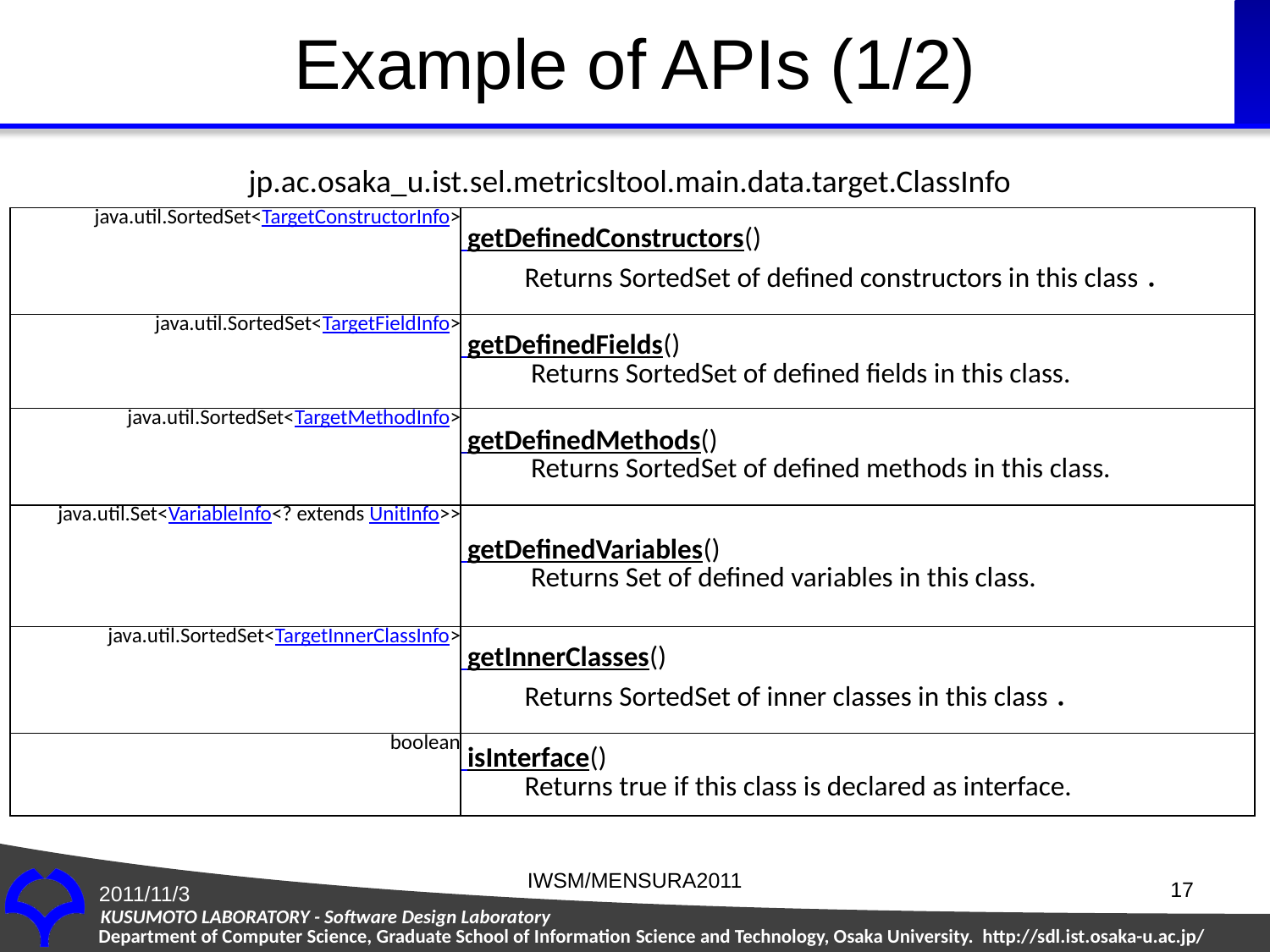

# Example of APIs (1/2)
jp.ac.osaka_u.ist.sel.metricsltool.main.data.target.ClassInfo
| java.util.SortedSet<TargetConstructorInfo> | getDefinedConstructors()            Returns SortedSet of defined constructors in this class． |
| --- | --- |
| java.util.SortedSet<TargetFieldInfo> | getDefinedFields()             Returns SortedSet of defined fields in this class. |
| java.util.SortedSet<TargetMethodInfo> | getDefinedMethods()             Returns SortedSet of defined methods in this class. |
| java.util.Set<VariableInfo<? extends UnitInfo>> | getDefinedVariables()             Returns Set of defined variables in this class. |
| java.util.SortedSet<TargetInnerClassInfo> | getInnerClasses()            Returns SortedSet of inner classes in this class． |
| boolean | isInterface()            Returns true if this class is declared as interface. |
IWSM/MENSURA2011
17
2011/11/3